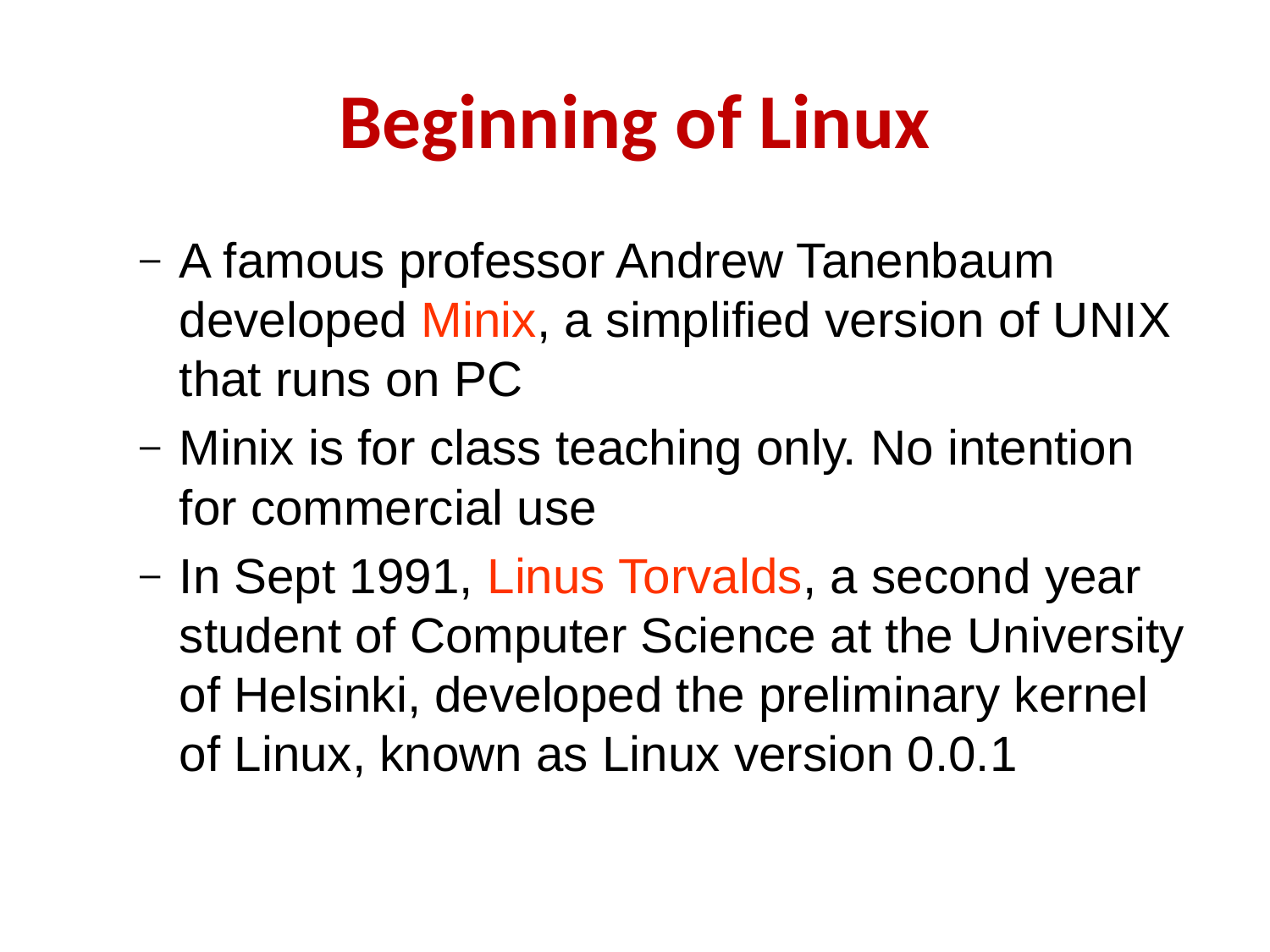

# Beginning of Linux
A famous professor Andrew Tanenbaum developed Minix, a simplified version of UNIX that runs on PC
Minix is for class teaching only. No intention for commercial use
In Sept 1991, Linus Torvalds, a second year student of Computer Science at the University of Helsinki, developed the preliminary kernel of Linux, known as Linux version 0.0.1